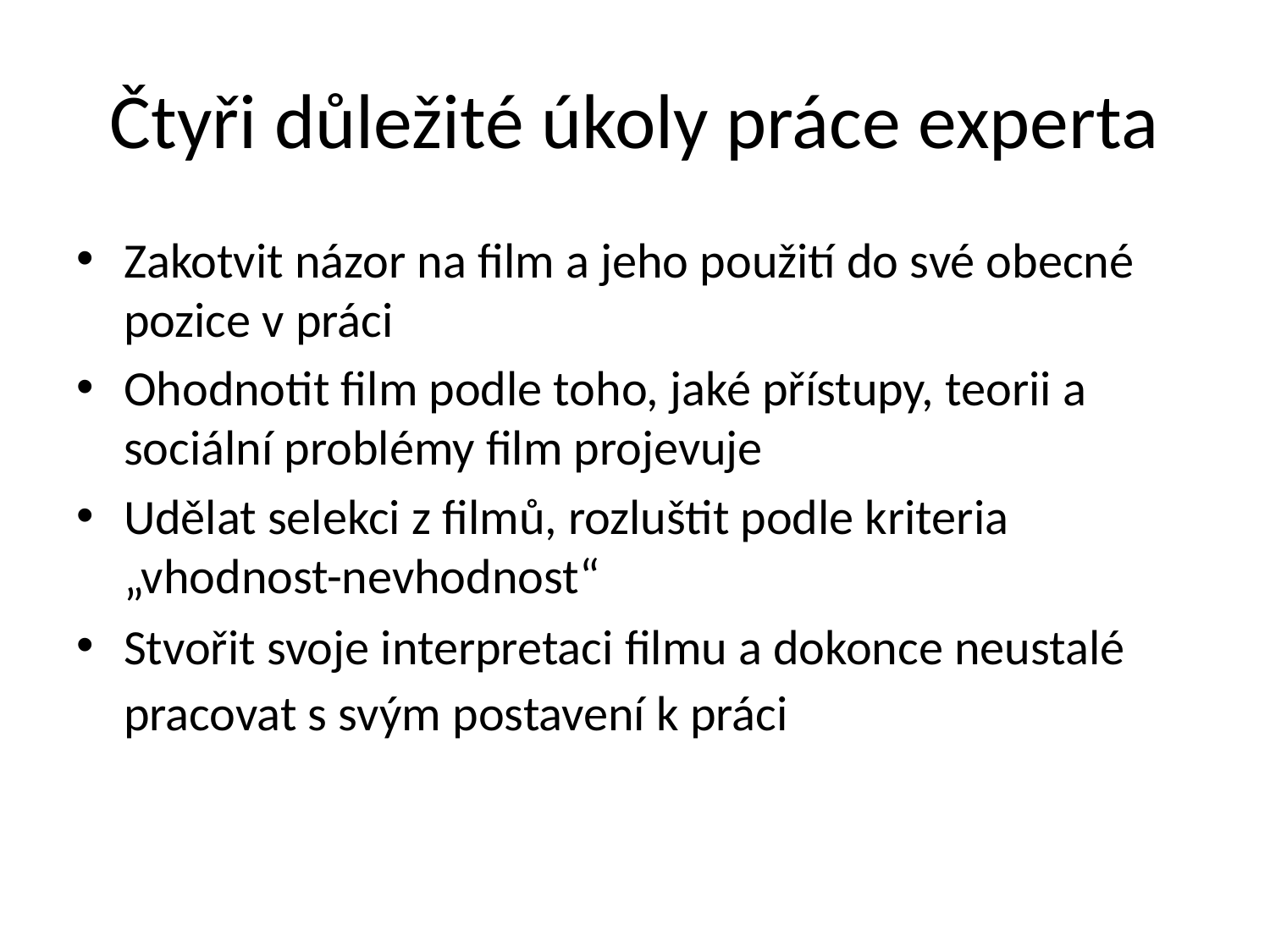

# Čtyři důležité úkoly práce experta
Zakotvit názor na film a jeho použití do své obecné pozice v práci
Ohodnotit film podle toho, jaké přístupy, teorii a sociální problémy film projevuje
Udělat selekci z filmů, rozluštit podle kriteria „vhodnost-nevhodnost“
Stvořit svoje interpretaci filmu a dokonce neustalé pracovat s svým postavení k práci